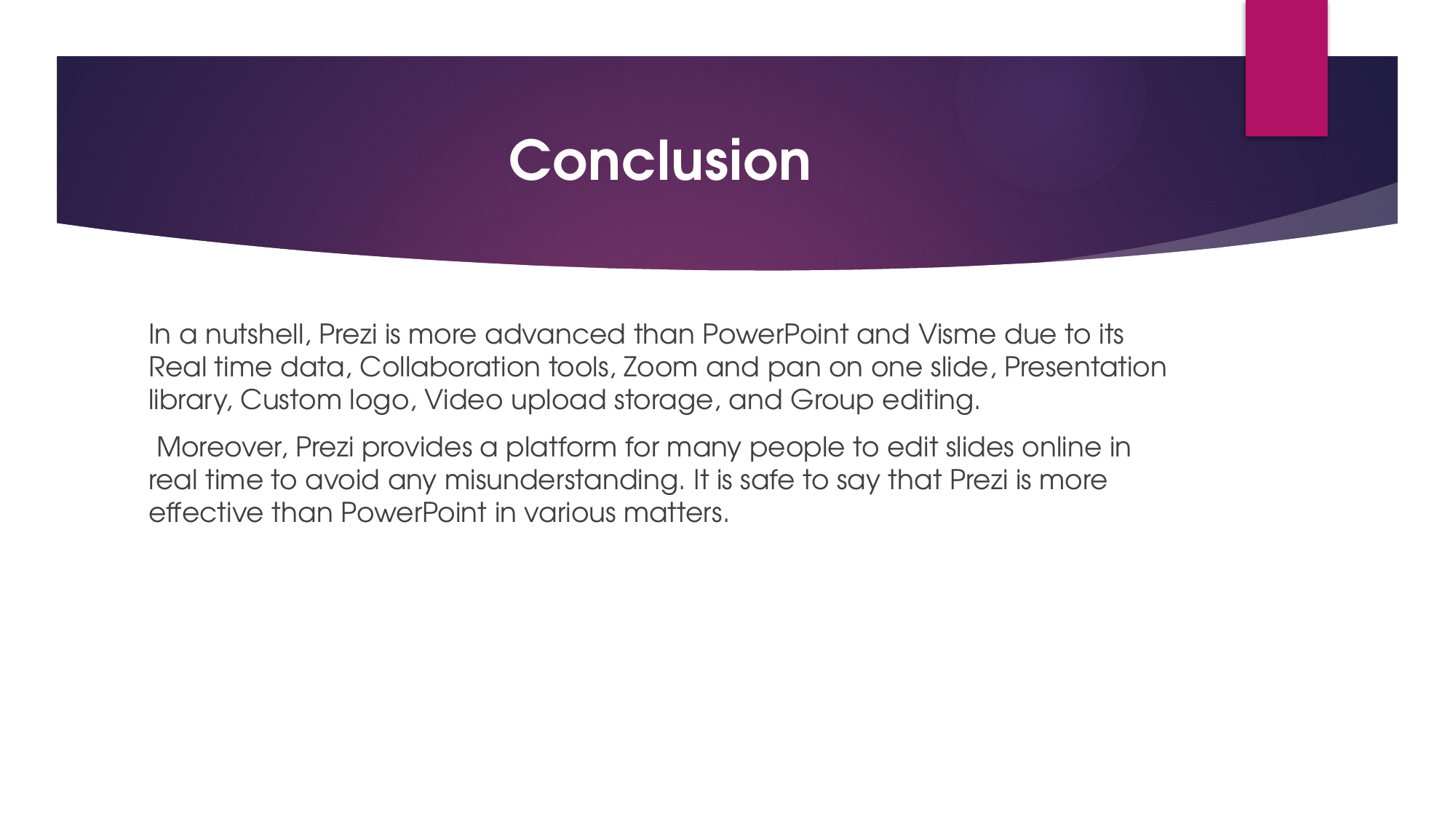

# Conclusion
In a nutshell, Prezi is more advanced than PowerPoint and Visme due to its Real time data, Collaboration tools, Zoom and pan on one slide, Presentation library, Custom logo, Video upload storage, and Group editing.
 Moreover, Prezi provides a platform for many people to edit slides online in real time to avoid any misunderstanding. It is safe to say that Prezi is more effective than PowerPoint in various matters.